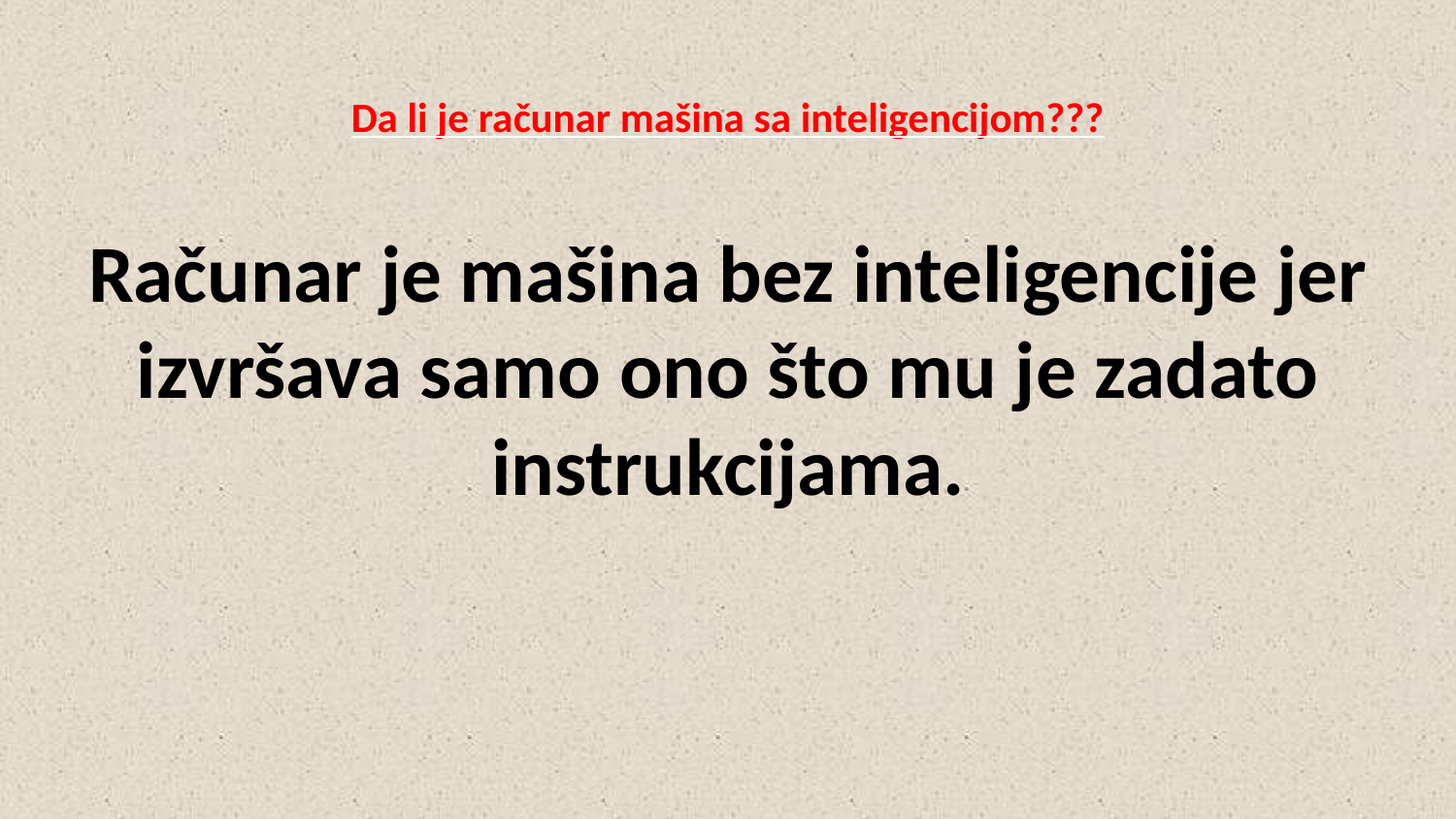

# Da li je računar mašina sa inteligencijom???
Računar je mašina bez inteligencije jer izvršava samo ono što mu je zadato instrukcijama.